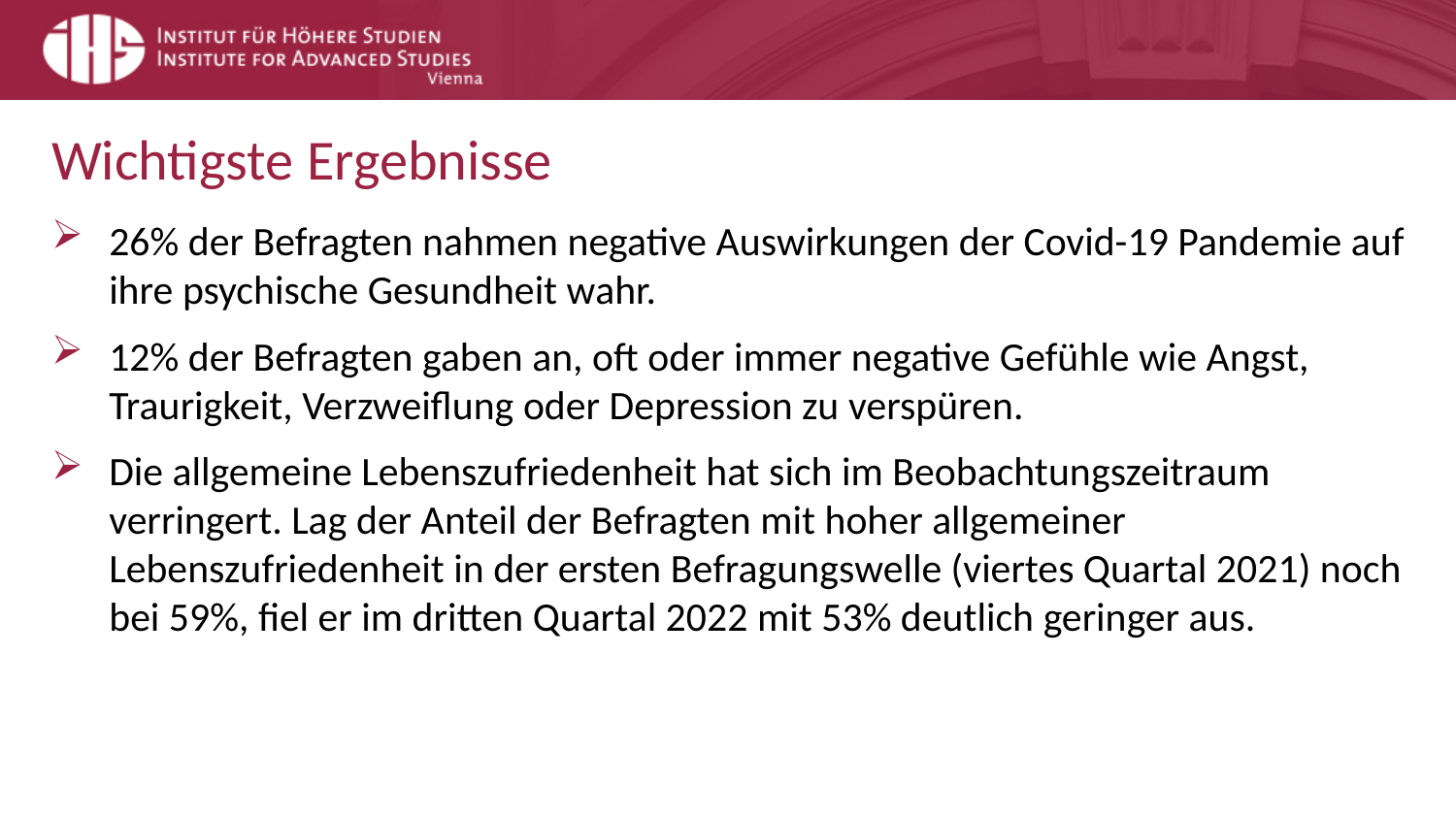

Wichtigste Ergebnisse
26% der Befragten nahmen negative Auswirkungen der Covid-19 Pandemie auf ihre psychische Gesundheit wahr.
12% der Befragten gaben an, oft oder immer negative Gefühle wie Angst, Traurigkeit, Verzweiflung oder Depression zu verspüren.
Die allgemeine Lebenszufriedenheit hat sich im Beobachtungszeitraum verringert. Lag der Anteil der Befragten mit hoher allgemeiner Lebenszufriedenheit in der ersten Befragungswelle (viertes Quartal 2021) noch bei 59%, fiel er im dritten Quartal 2022 mit 53% deutlich geringer aus.